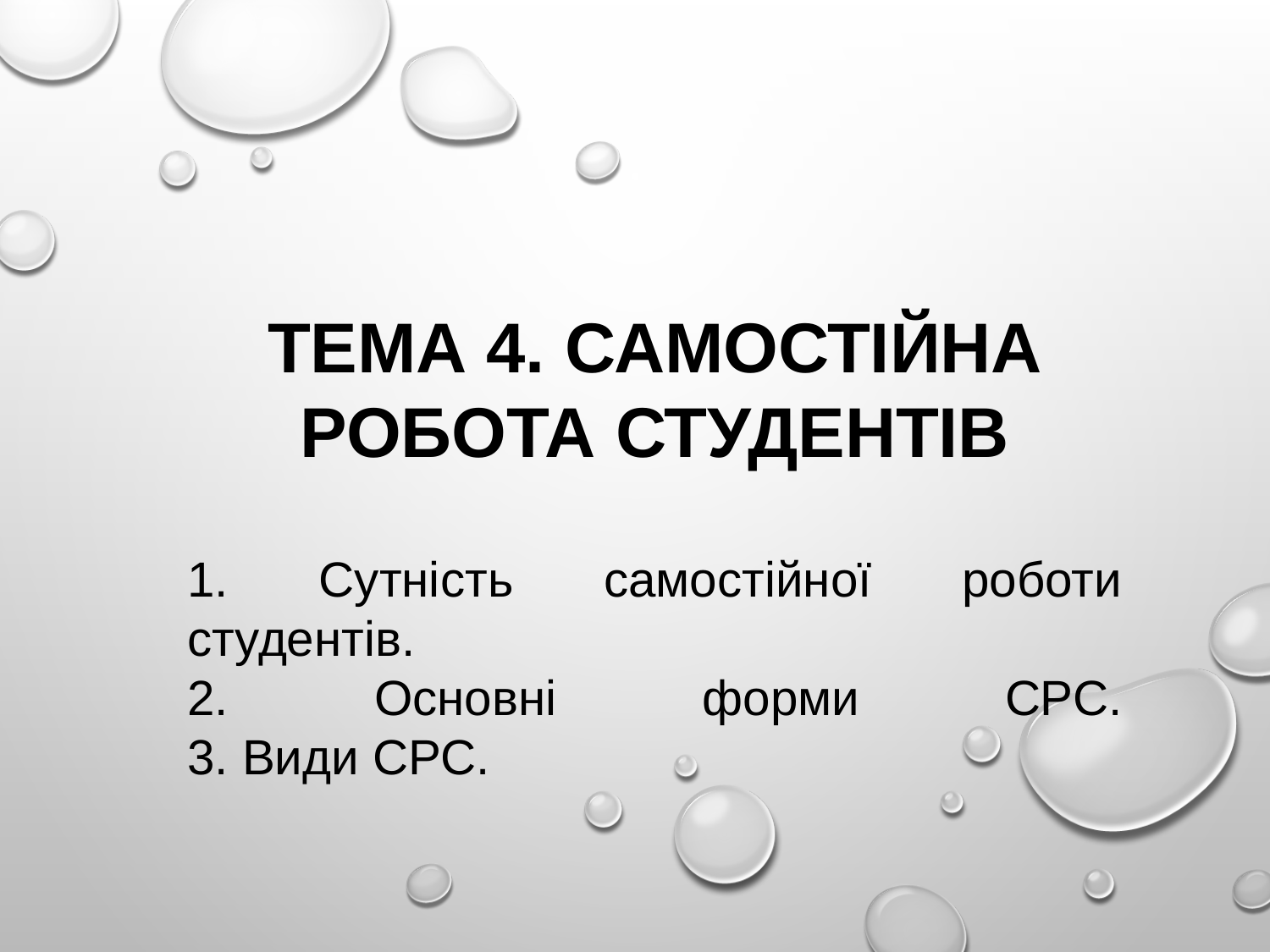

ТЕМА 4. САМОСТІЙНА РОБОТА СТУДЕНТІВ
1. Сутність самостійної роботи студентів.
2. Основні форми СРС.
3. Види СРС.